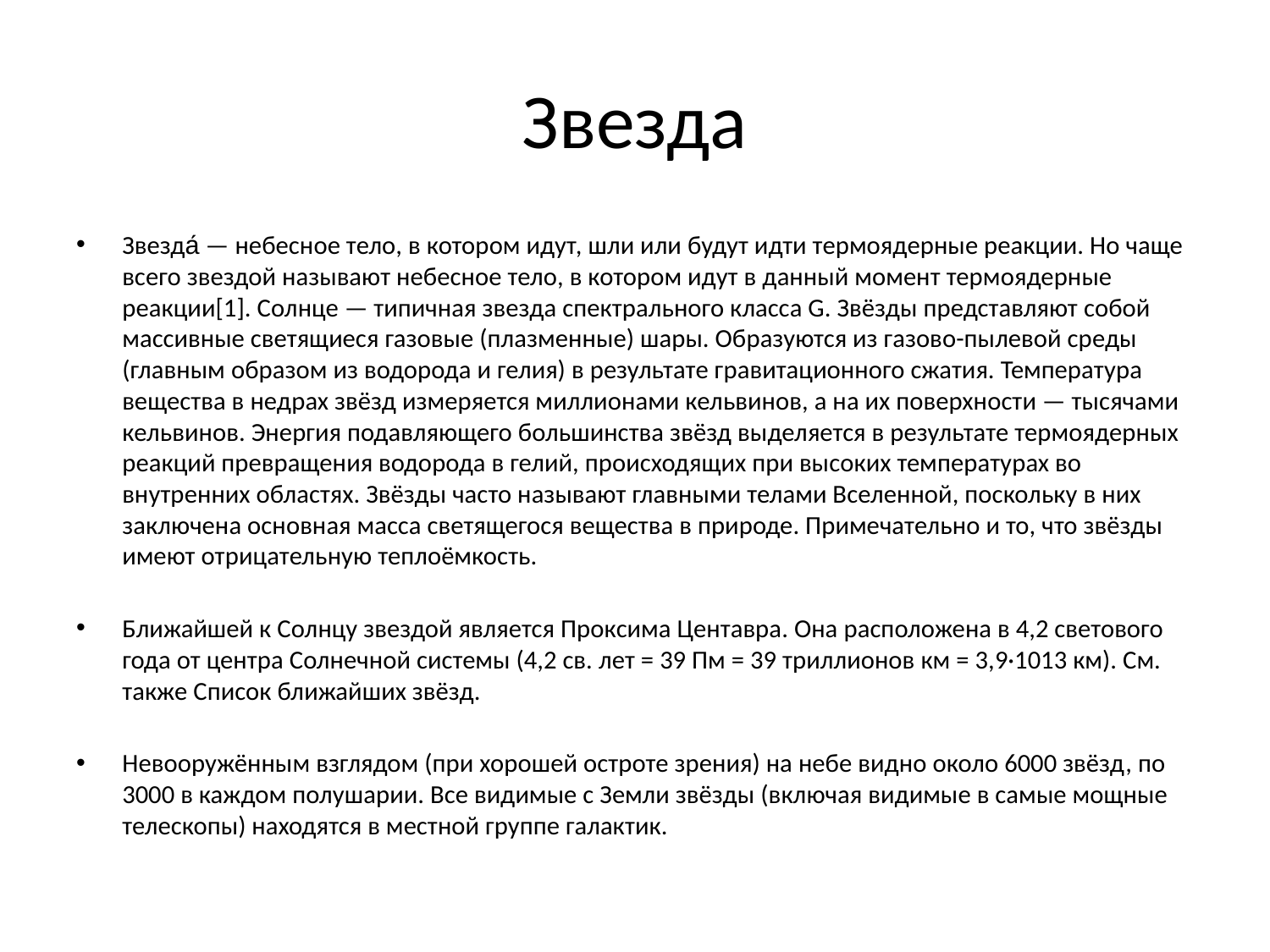

# Звезда
Звезда́ — небесное тело, в котором идут, шли или будут идти термоядерные реакции. Но чаще всего звездой называют небесное тело, в котором идут в данный момент термоядерные реакции[1]. Солнце — типичная звезда спектрального класса G. Звёзды представляют собой массивные светящиеся газовые (плазменные) шары. Образуются из газово-пылевой среды (главным образом из водорода и гелия) в результате гравитационного сжатия. Температура вещества в недрах звёзд измеряется миллионами кельвинов, а на их поверхности — тысячами кельвинов. Энергия подавляющего большинства звёзд выделяется в результате термоядерных реакций превращения водорода в гелий, происходящих при высоких температурах во внутренних областях. Звёзды часто называют главными телами Вселенной, поскольку в них заключена основная масса светящегося вещества в природе. Примечательно и то, что звёзды имеют отрицательную теплоёмкость.

Ближайшей к Солнцу звездой является Проксима Центавра. Она расположена в 4,2 светового года от центра Солнечной системы (4,2 св. лет = 39 Пм = 39 триллионов км = 3,9·1013 км). См. также Список ближайших звёзд.

Невооружённым взглядом (при хорошей остроте зрения) на небе видно около 6000 звёзд, по 3000 в каждом полушарии. Все видимые с Земли звёзды (включая видимые в самые мощные телескопы) находятся в местной группе галактик.